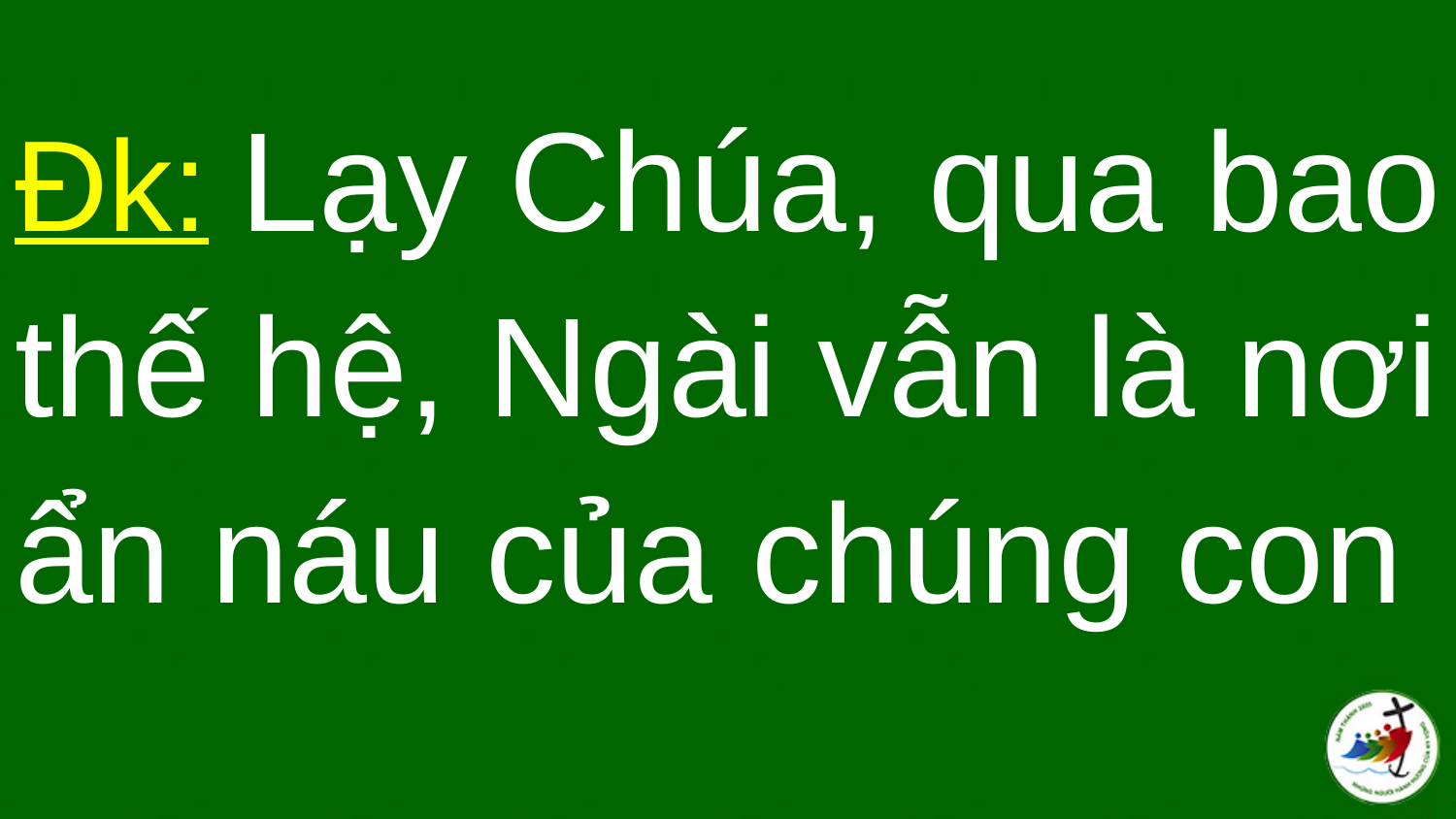

Đk: Lạy Chúa, qua bao thế hệ, Ngài vẫn là nơi ẩn náu của chúng con